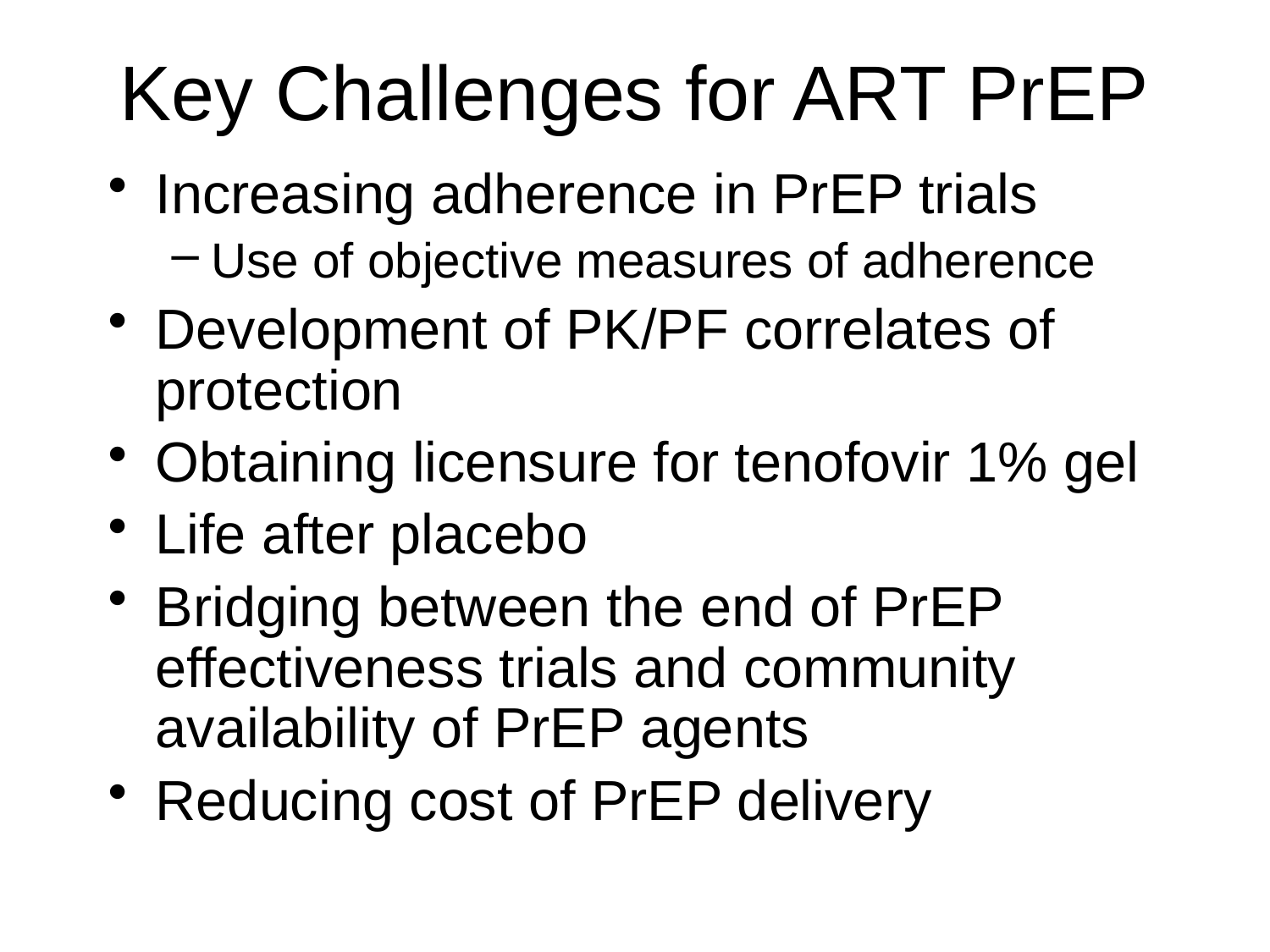

# Key Challenges for ART PrEP
Increasing adherence in PrEP trials
Use of objective measures of adherence
Development of PK/PF correlates of protection
Obtaining licensure for tenofovir 1% gel
Life after placebo
Bridging between the end of PrEP effectiveness trials and community availability of PrEP agents
Reducing cost of PrEP delivery